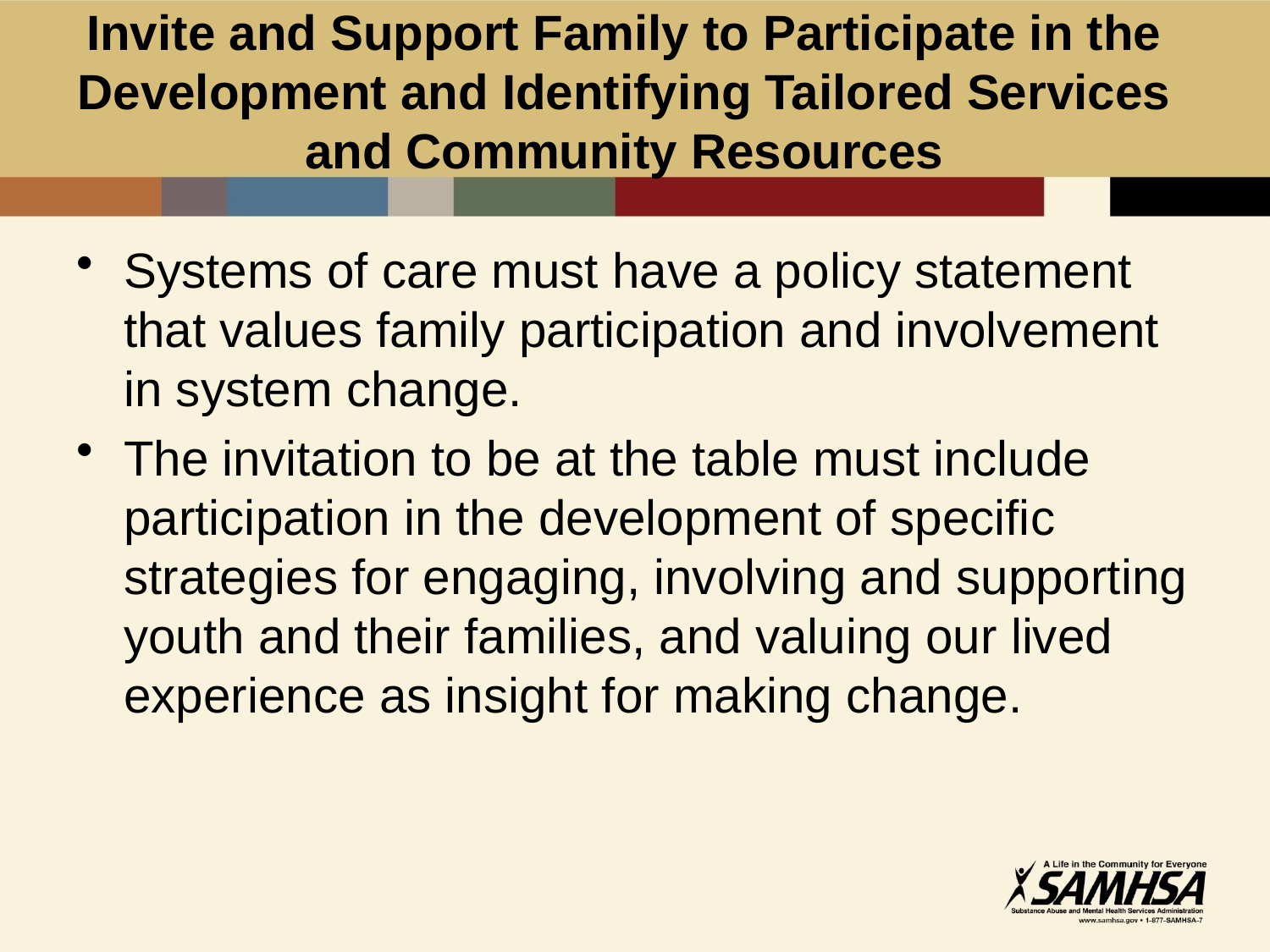

# Invite and Support Family to Participate in the Development and Identifying Tailored Services and Community Resources
Systems of care must have a policy statement that values family participation and involvement in system change.
The invitation to be at the table must include participation in the development of specific strategies for engaging, involving and supporting youth and their families, and valuing our lived experience as insight for making change.